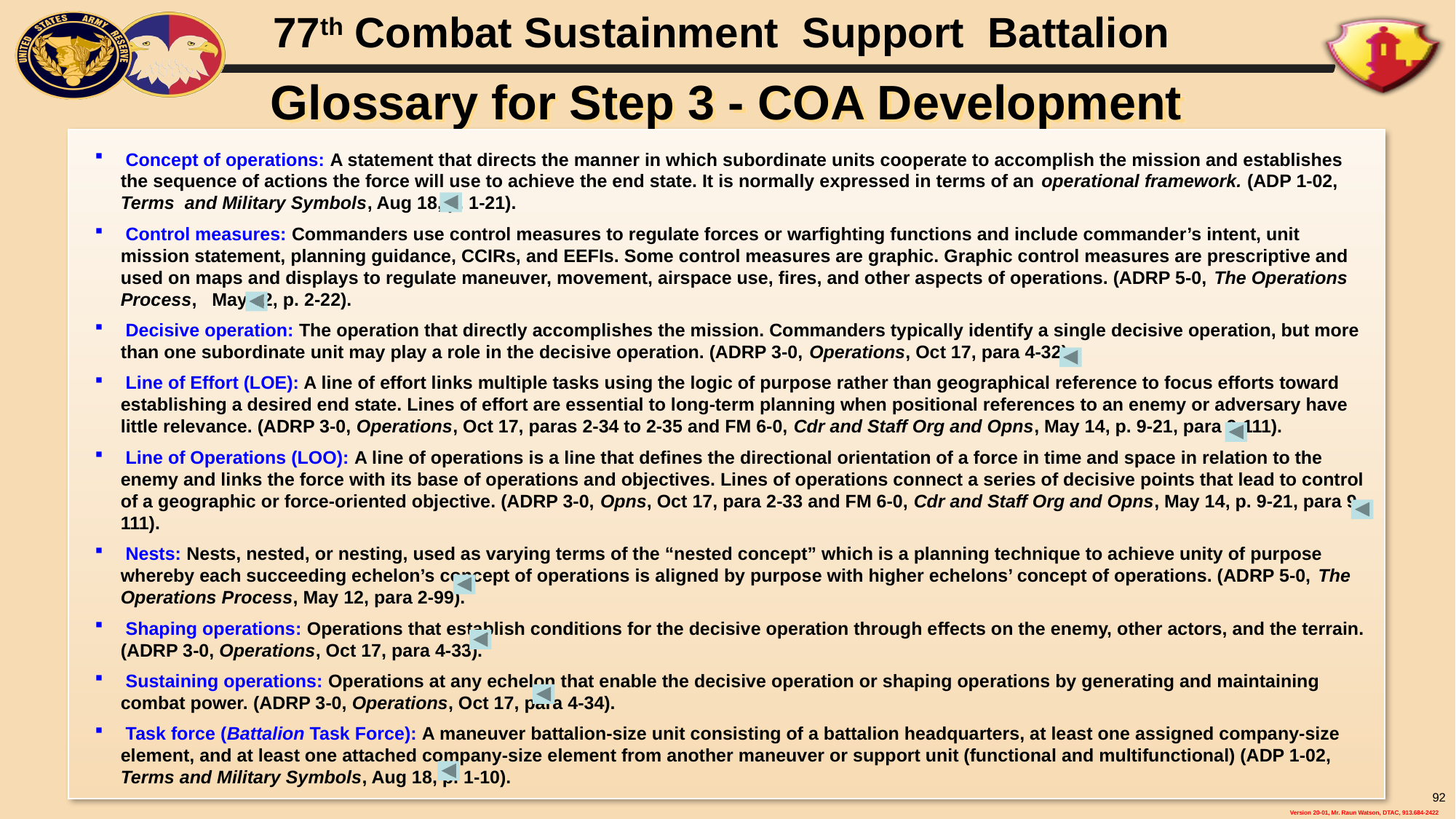

# Glossary for Step 3 - COA Development (Click on the arrow at the end of the definition to return to your place)

 Concept of operations: A statement that directs the manner in which subordinate units cooperate to accomplish the mission and establishes the sequence of actions the force will use to achieve the end state. It is normally expressed in terms of an operational framework. (ADP 1-02, Terms  and Military Symbols, Aug 18, p. 1-21).
 Control measures: Commanders use control measures to regulate forces or warfighting functions and include commander’s intent, unit mission statement, planning guidance, CCIRs, and EEFIs. Some control measures are graphic. Graphic control measures are prescriptive and used on maps and displays to regulate maneuver, movement, airspace use, fires, and other aspects of operations. (ADRP 5-0, The Operations Process,   May 12, p. 2-22).
 Decisive operation: The operation that directly accomplishes the mission. Commanders typically identify a single decisive operation, but more than one subordinate unit may play a role in the decisive operation. (ADRP 3-0, Operations, Oct 17, para 4-32).
 Line of Effort (LOE): A line of effort links multiple tasks using the logic of purpose rather than geographical reference to focus efforts toward establishing a desired end state. Lines of effort are essential to long-term planning when positional references to an enemy or adversary have little relevance. (ADRP 3-0, Operations, Oct 17, paras 2-34 to 2-35 and FM 6-0, Cdr and Staff Org and Opns, May 14, p. 9-21, para 9-111).
 Line of Operations (LOO): A line of operations is a line that defines the directional orientation of a force in time and space in relation to the enemy and links the force with its base of operations and objectives. Lines of operations connect a series of decisive points that lead to control of a geographic or force-oriented objective. (ADRP 3-0, Opns, Oct 17, para 2-33 and FM 6-0, Cdr and Staff Org and Opns, May 14, p. 9-21, para 9-111).
 Nests: Nests, nested, or nesting, used as varying terms of the “nested concept” which is a planning technique to achieve unity of purpose whereby each succeeding echelon’s concept of operations is aligned by purpose with higher echelons’ concept of operations. (ADRP 5-0, The Operations Process, May 12, para 2-99).
 Shaping operations: Operations that establish conditions for the decisive operation through effects on the enemy, other actors, and the terrain. (ADRP 3-0, Operations, Oct 17, para 4-33).
 Sustaining operations: Operations at any echelon that enable the decisive operation or shaping operations by generating and maintaining combat power. (ADRP 3-0, Operations, Oct 17, para 4-34).
 Task force (Battalion Task Force): A maneuver battalion-size unit consisting of a battalion headquarters, at least one assigned company-size element, and at least one attached company-size element from another maneuver or support unit (functional and multifunctional) (ADP 1-02, Terms and Military Symbols, Aug 18, p. 1-10).

92